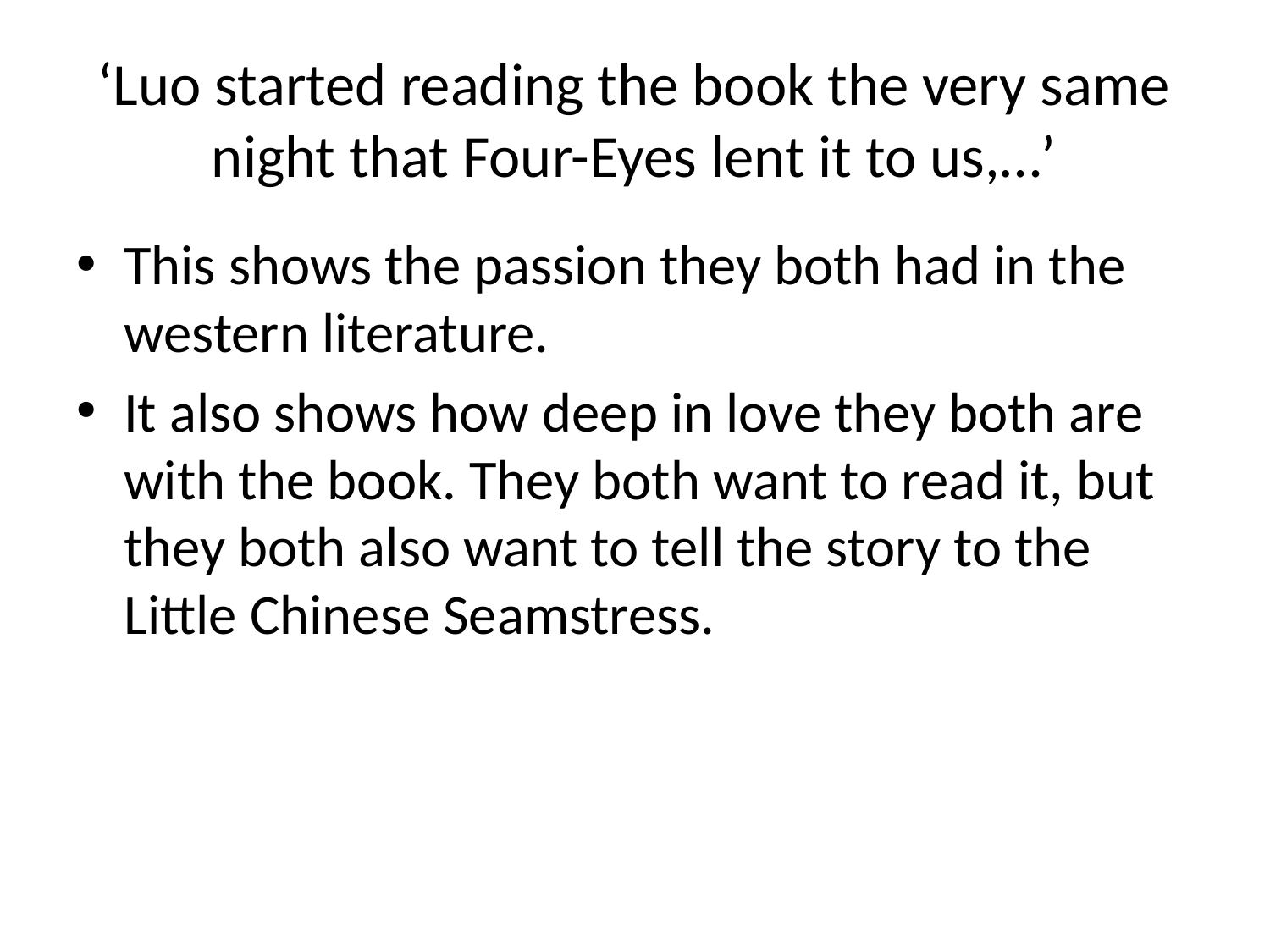

# ‘Luo started reading the book the very same night that Four-Eyes lent it to us,…’
This shows the passion they both had in the western literature.
It also shows how deep in love they both are with the book. They both want to read it, but they both also want to tell the story to the Little Chinese Seamstress.